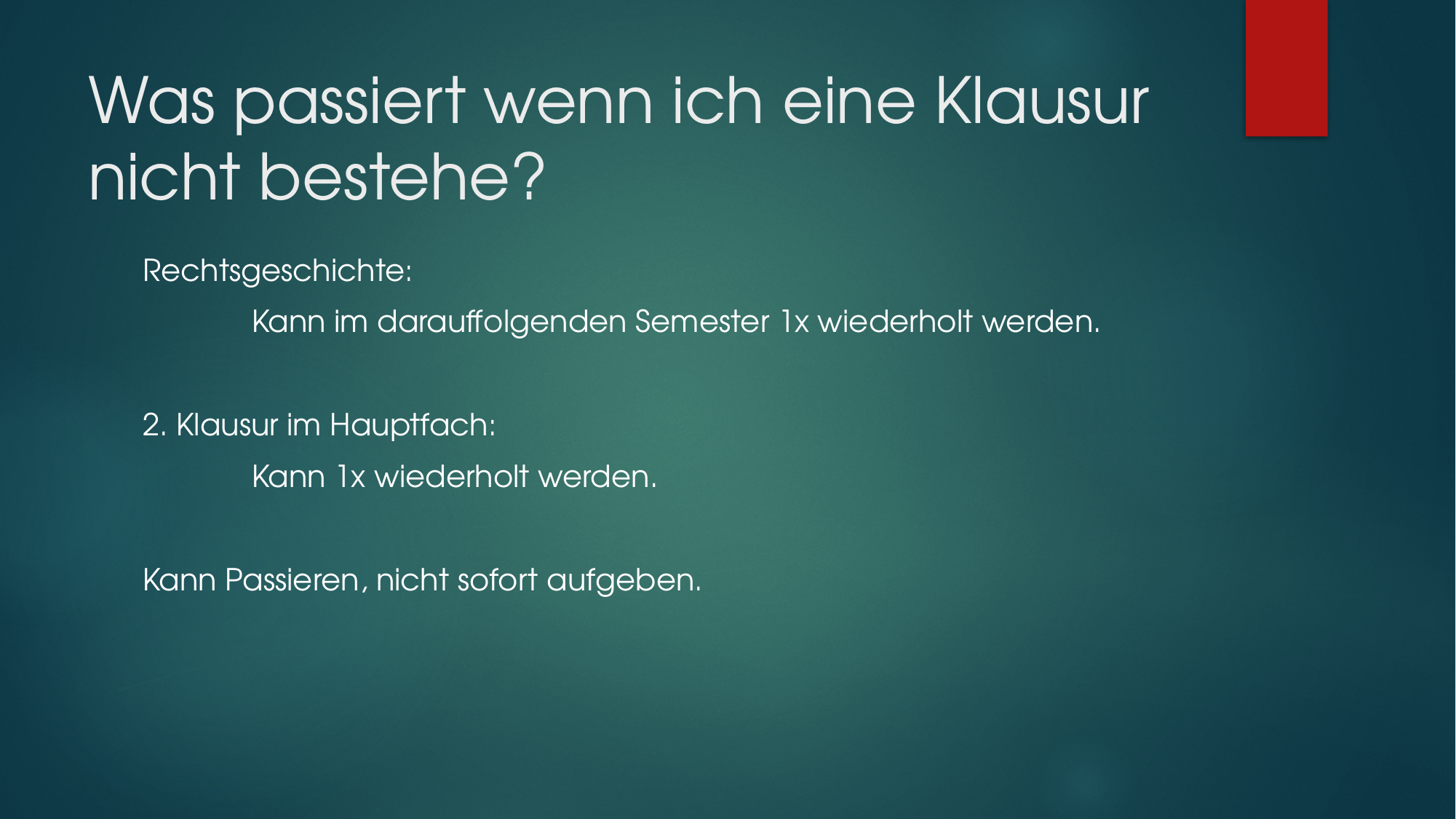

# Was passiert wenn ich eine Klausur nicht bestehe?
Rechtsgeschichte:
	Kann im darauffolgenden Semester 1x wiederholt werden.

2. Klausur im Hauptfach:
	Kann 1x wiederholt werden.

Kann Passieren, nicht sofort aufgeben.